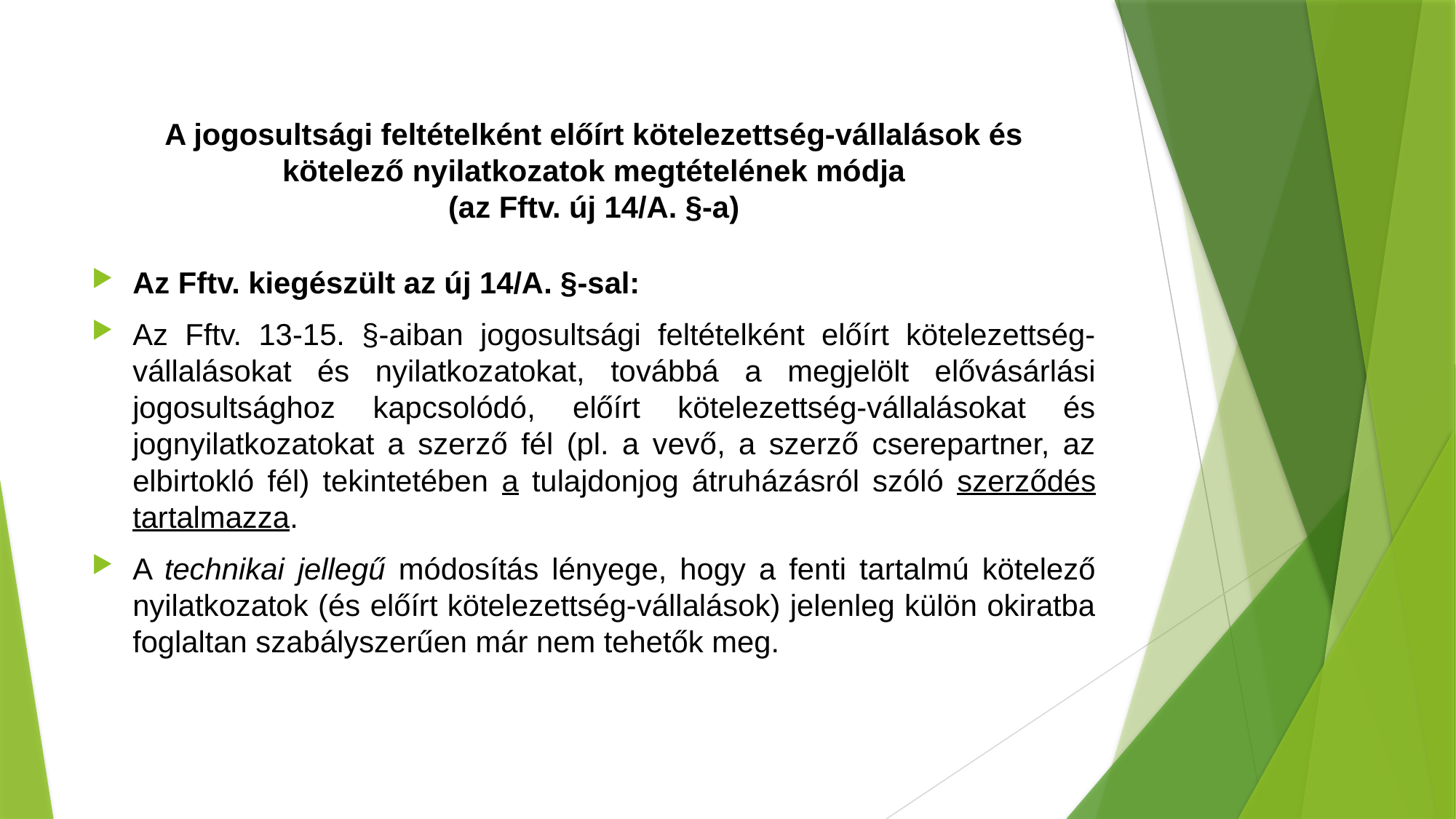

# A jogosultsági feltételként előírt kötelezettség-vállalások és kötelező nyilatkozatok megtételének módja (az Fftv. új 14/A. §-a)
Az Fftv. kiegészült az új 14/A. §-sal:
Az Fftv. 13-15. §-aiban jogosultsági feltételként előírt kötelezettség-vállalásokat és nyilatkozatokat, továbbá a megjelölt elővásárlási jogosultsághoz kapcsolódó, előírt kötelezettség-vállalásokat és jognyilatkozatokat a szerző fél (pl. a vevő, a szerző cserepartner, az elbirtokló fél) tekintetében a tulajdonjog átruházásról szóló szerződés tartalmazza.
A technikai jellegű módosítás lényege, hogy a fenti tartalmú kötelező nyilatkozatok (és előírt kötelezettség-vállalások) jelenleg külön okiratba foglaltan szabályszerűen már nem tehetők meg.